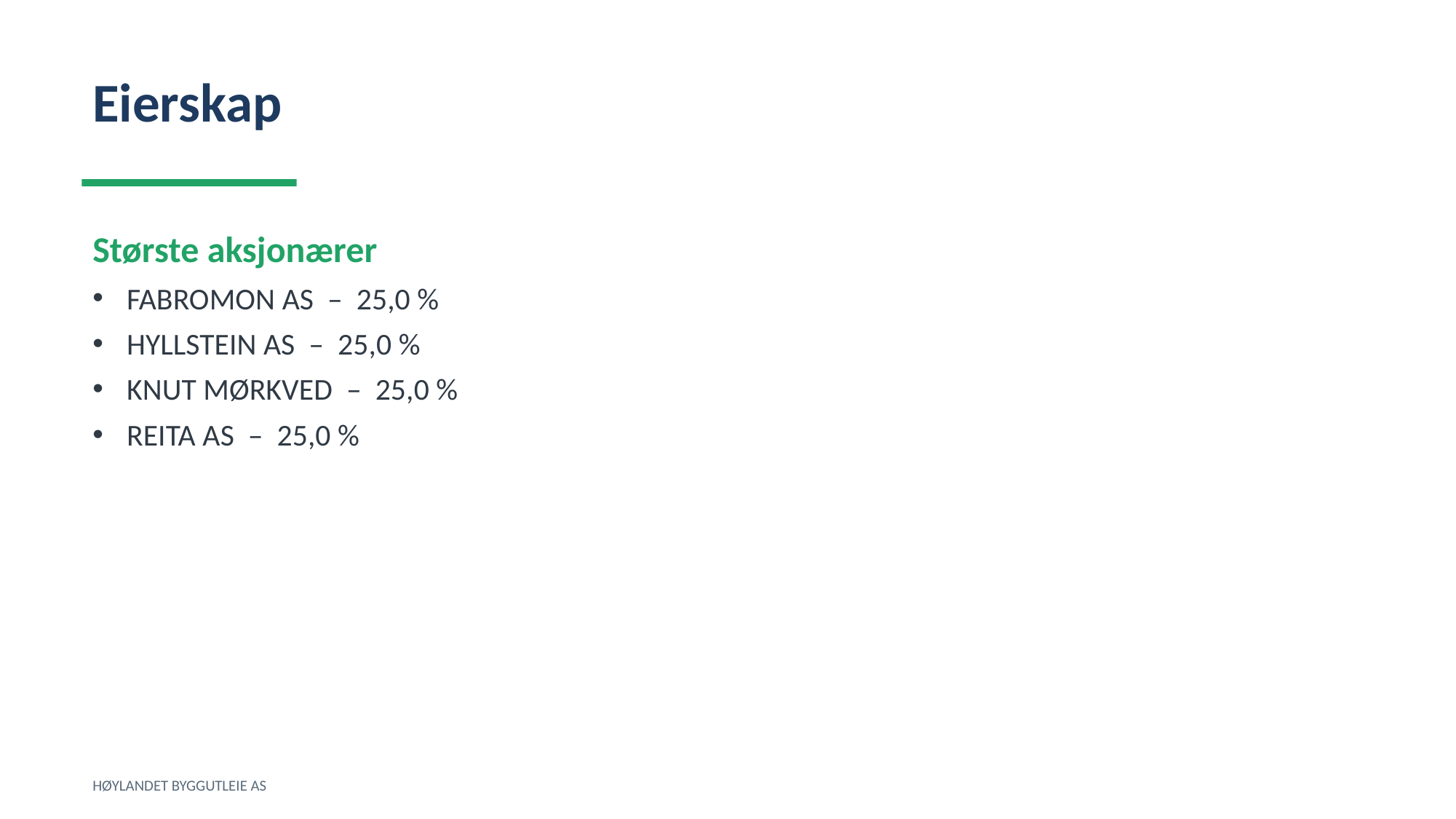

Eierskap

Største aksjonærer
FABROMON AS  –  25,0 %
HYLLSTEIN AS  –  25,0 %
KNUT MØRKVED  –  25,0 %
REITA AS  –  25,0 %
HØYLANDET BYGGUTLEIE AS